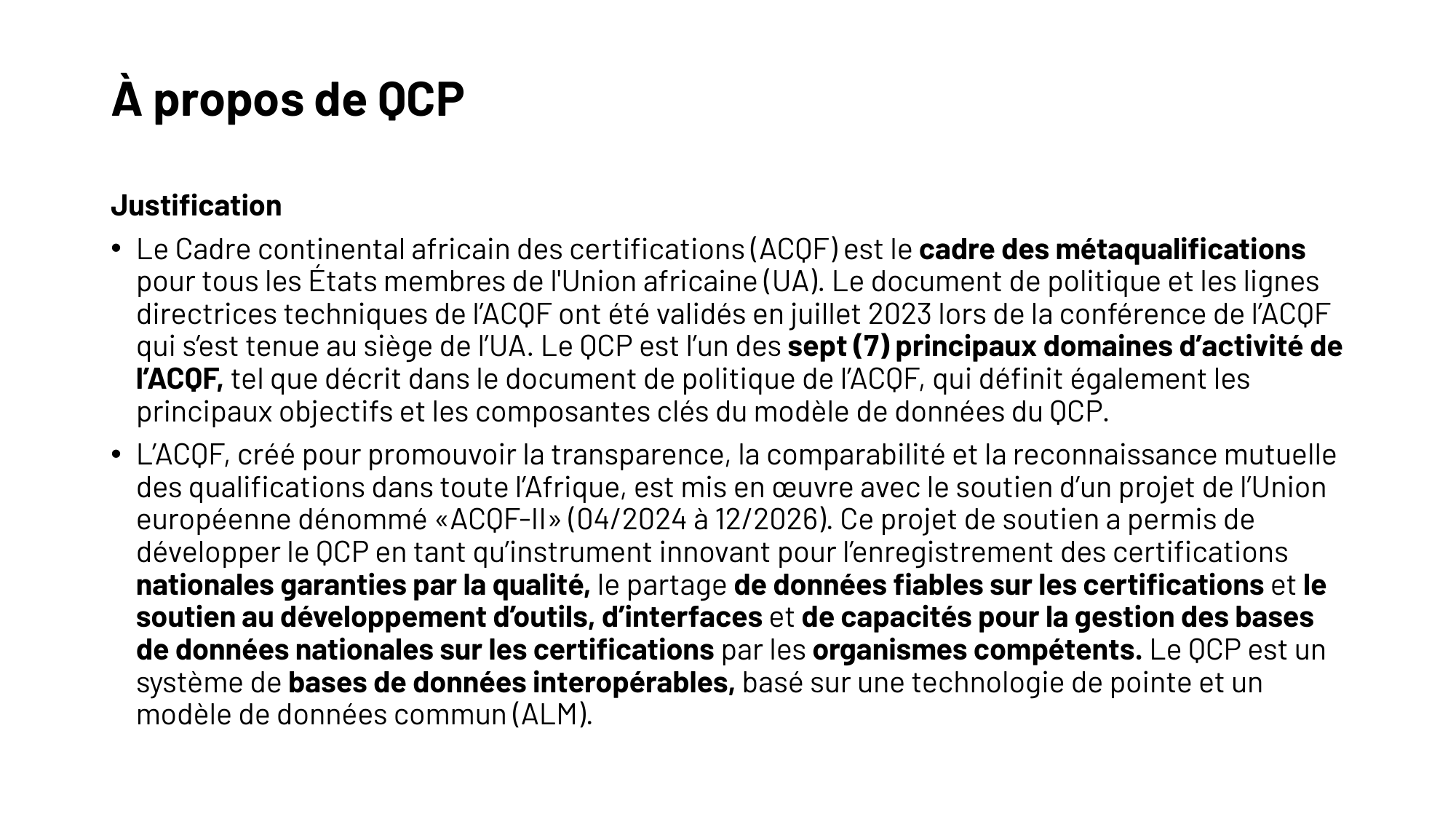

# À propos de QCP
Justification
Le Cadre continental africain des certifications (ACQF) est le cadre des métaqualifications pour tous les États membres de l'Union africaine (UA). Le document de politique et les lignes directrices techniques de l’ACQF ont été validés en juillet 2023 lors de la conférence de l’ACQF qui s’est tenue au siège de l’UA. Le QCP est l’un des sept (7) principaux domaines d’activité de l’ACQF, tel que décrit dans le document de politique de l’ACQF, qui définit également les principaux objectifs et les composantes clés du modèle de données du QCP.
L’ACQF, créé pour promouvoir la transparence, la comparabilité et la reconnaissance mutuelle des qualifications dans toute l’Afrique, est mis en œuvre avec le soutien d’un projet de l’Union européenne dénommé «ACQF-II» (04/2024 à 12/2026). Ce projet de soutien a permis de développer le QCP en tant qu’instrument innovant pour l’enregistrement des certifications nationales garanties par la qualité, le partage de données fiables sur les certifications et le soutien au développement d’outils, d’interfaces et de capacités pour la gestion des bases de données nationales sur les certifications par les organismes compétents. Le QCP est un système de bases de données interopérables, basé sur une technologie de pointe et un modèle de données commun (ALM).